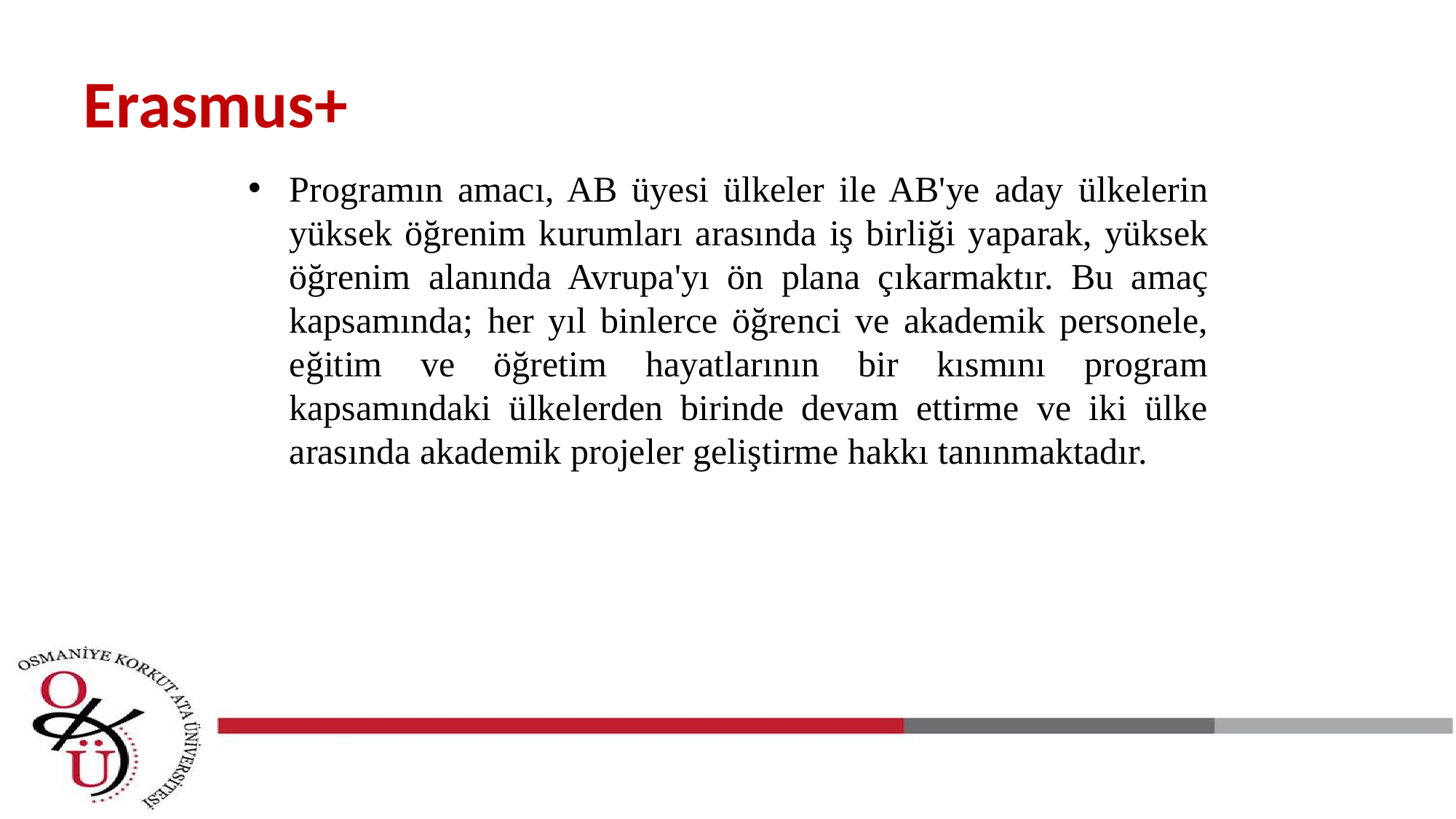

# Erasmus+
Programın amacı, AB üyesi ülkeler ile AB'ye aday ülkelerin yüksek öğrenim kurumları arasında iş birliği yaparak, yüksek öğrenim alanında Avrupa'yı ön plana çıkarmaktır. Bu amaç kapsamında; her yıl binlerce öğrenci ve akademik personele, eğitim ve öğretim hayatlarının bir kısmını program kapsamındaki ülkelerden birinde devam ettirme ve iki ülke arasında akademik projeler geliştirme hakkı tanınmaktadır.